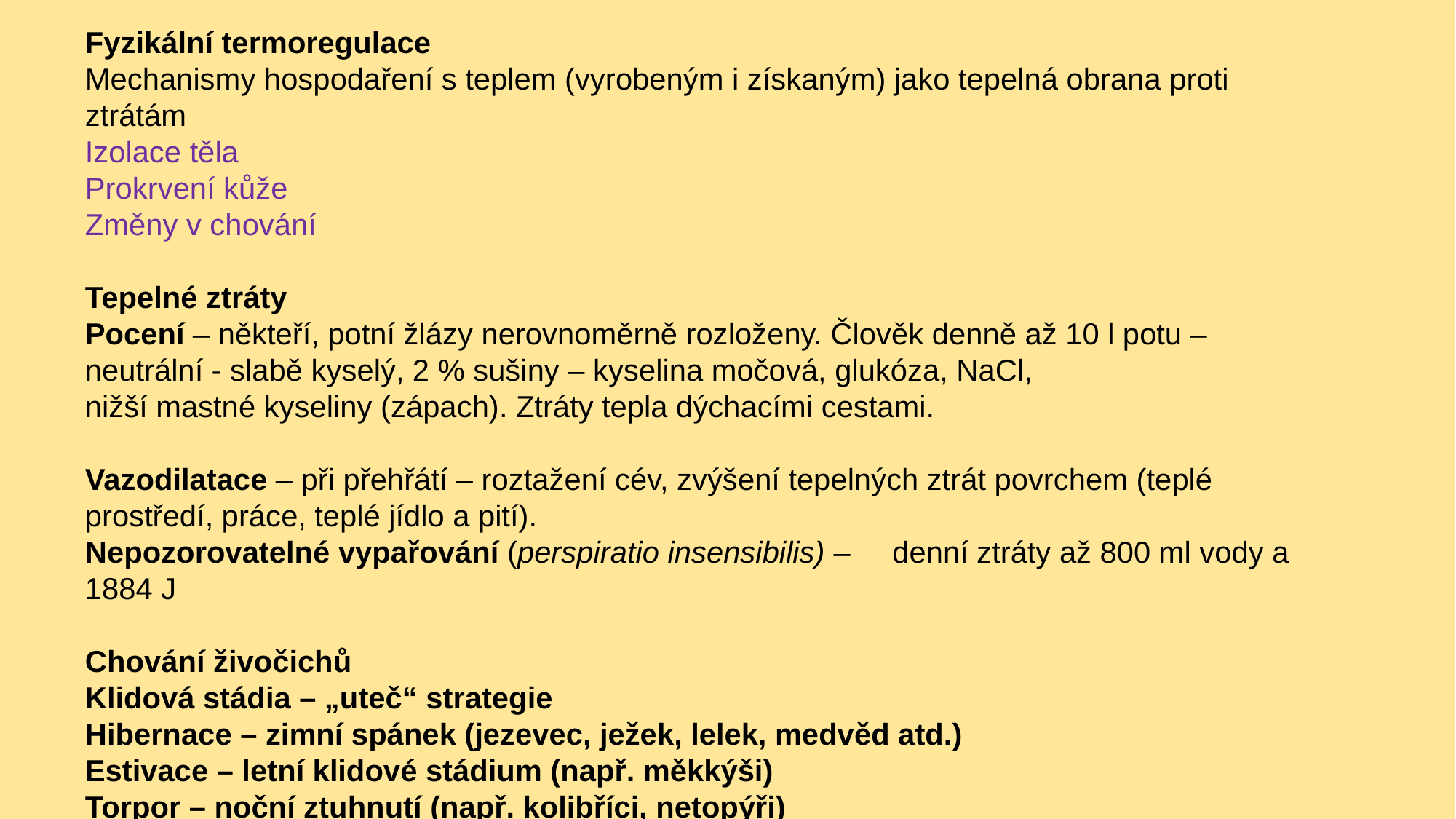

Fyzikální termoregulace
Mechanismy hospodaření s teplem (vyrobeným i získaným) jako tepelná obrana proti ztrátám
Izolace těla
Prokrvení kůže
Změny v chování

Tepelné ztráty
Pocení – někteří, potní žlázy nerovnoměrně rozloženy. Člověk denně až 10 l potu – neutrální - slabě kyselý, 2 % sušiny – kyselina močová, glukóza, NaCl,
nižší mastné kyseliny (zápach). Ztráty tepla dýchacími cestami.

Vazodilatace – při přehřátí – roztažení cév, zvýšení tepelných ztrát povrchem (teplé prostředí, práce, teplé jídlo a pití).
Nepozorovatelné vypařování (perspiratio insensibilis) –     denní ztráty až 800 ml vody a 1884 J

Chování živočichů
Klidová stádia – „uteč“ strategie
Hibernace – zimní spánek (jezevec, ježek, lelek, medvěd atd.)
Estivace – letní klidové stádium (např. měkkýši)
Torpor – noční ztuhnutí (např. kolibříci, netopýři)